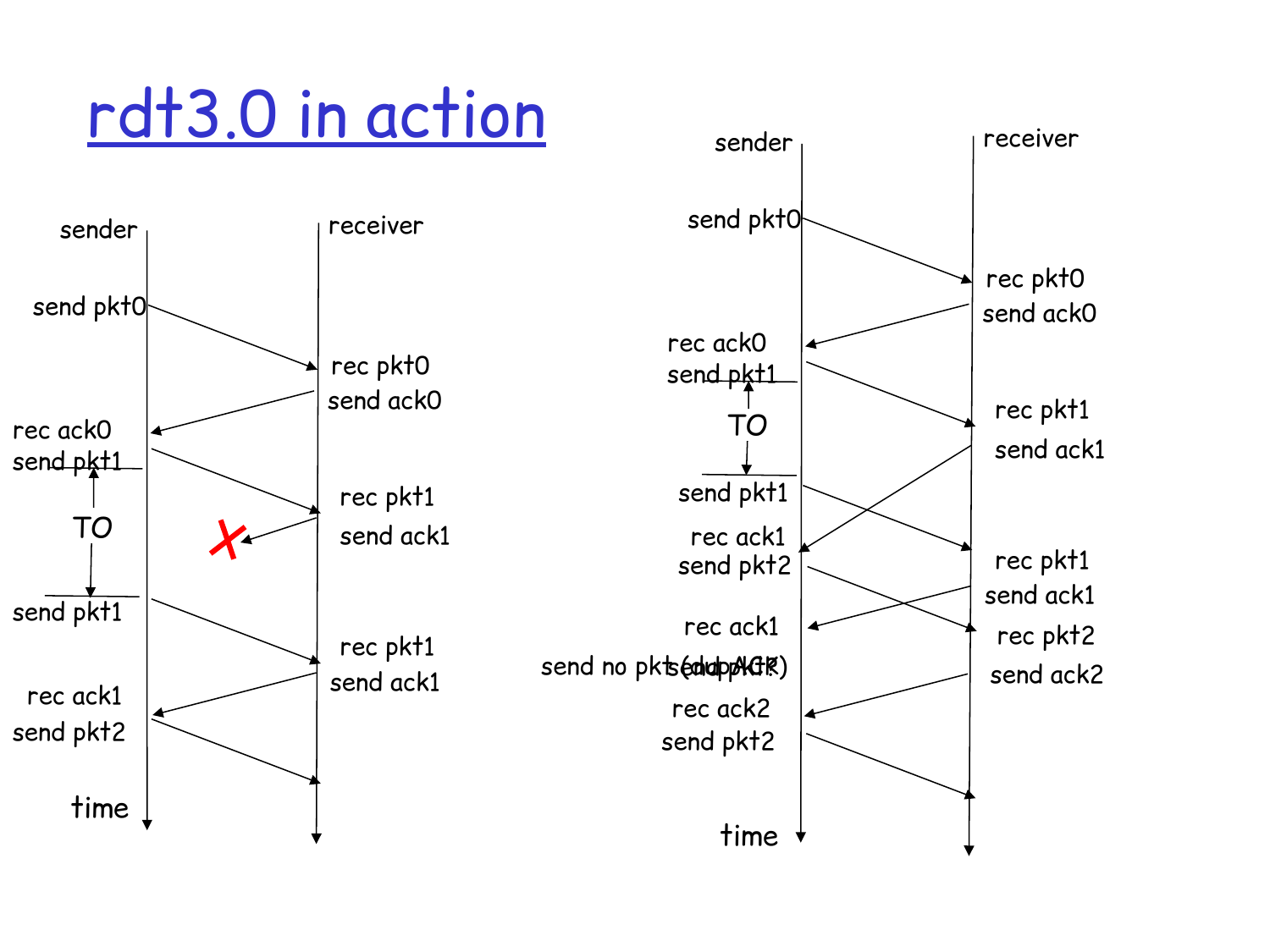

# rdt3.0 in action
receiver
sender

send pkt0
receiver
sender

rec pkt0
send pkt0
send ack0

rec ack0
rec pkt0
send pkt1

send ack0

rec pkt1

TO
rec ack0
send ack1
send pkt1

send pkt1

rec pkt1

TO
send ack1
rec ack1

rec pkt1

send pkt2

send ack1

send pkt1

rec ack1
rec pkt2
rec pkt1
send no pkt (dupACK)
send pkt?
send ack2
send ack1

rec ack1

rec ack2
send pkt2

send pkt2

time
time